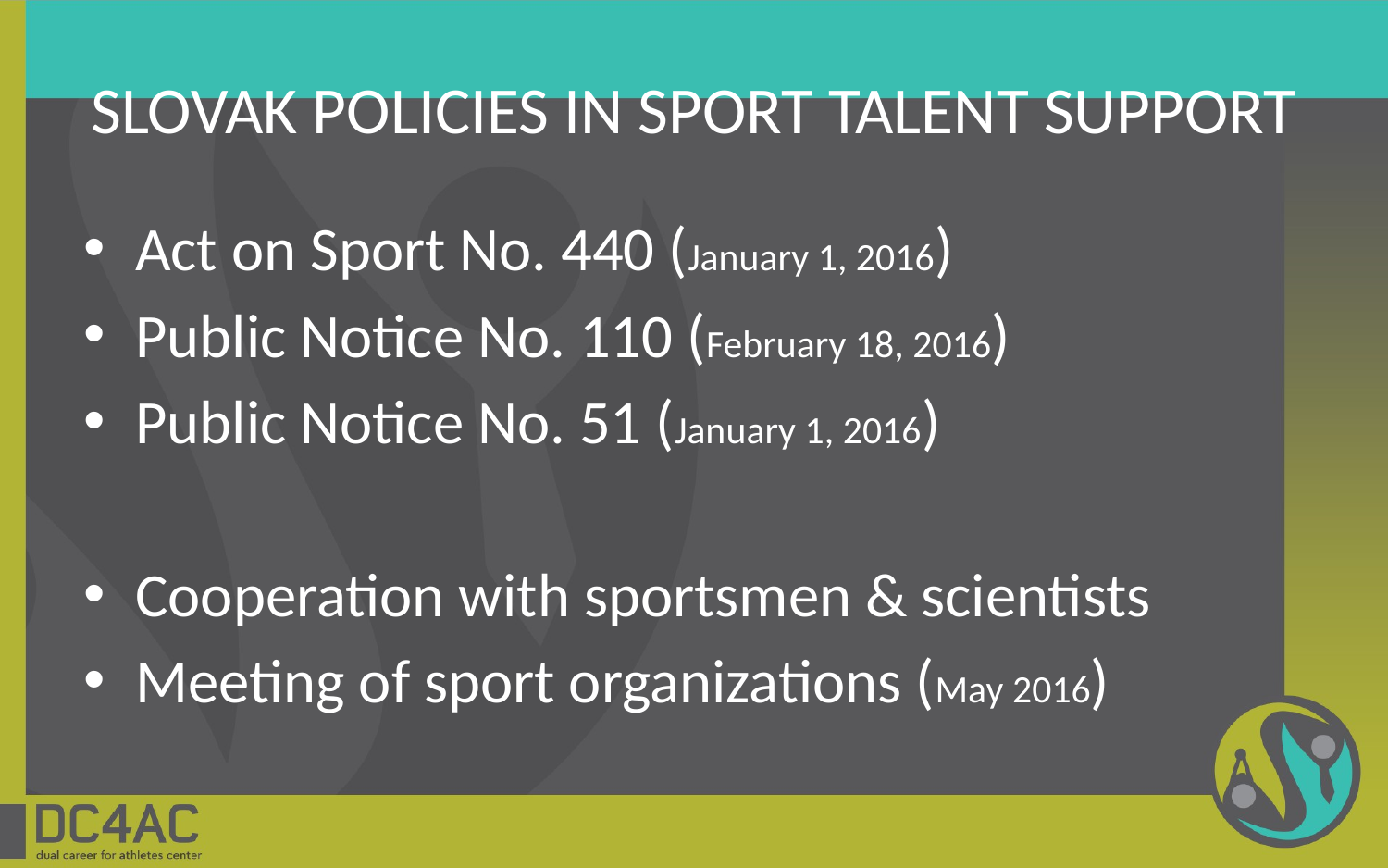

# SLOVAK POLICIES IN SPORT TALENT SUPPORT
Act on Sport No. 440 (January 1, 2016)
Public Notice No. 110 (February 18, 2016)
Public Notice No. 51 (January 1, 2016)

Cooperation with sportsmen & scientists
Meeting of sport organizations (May 2016)